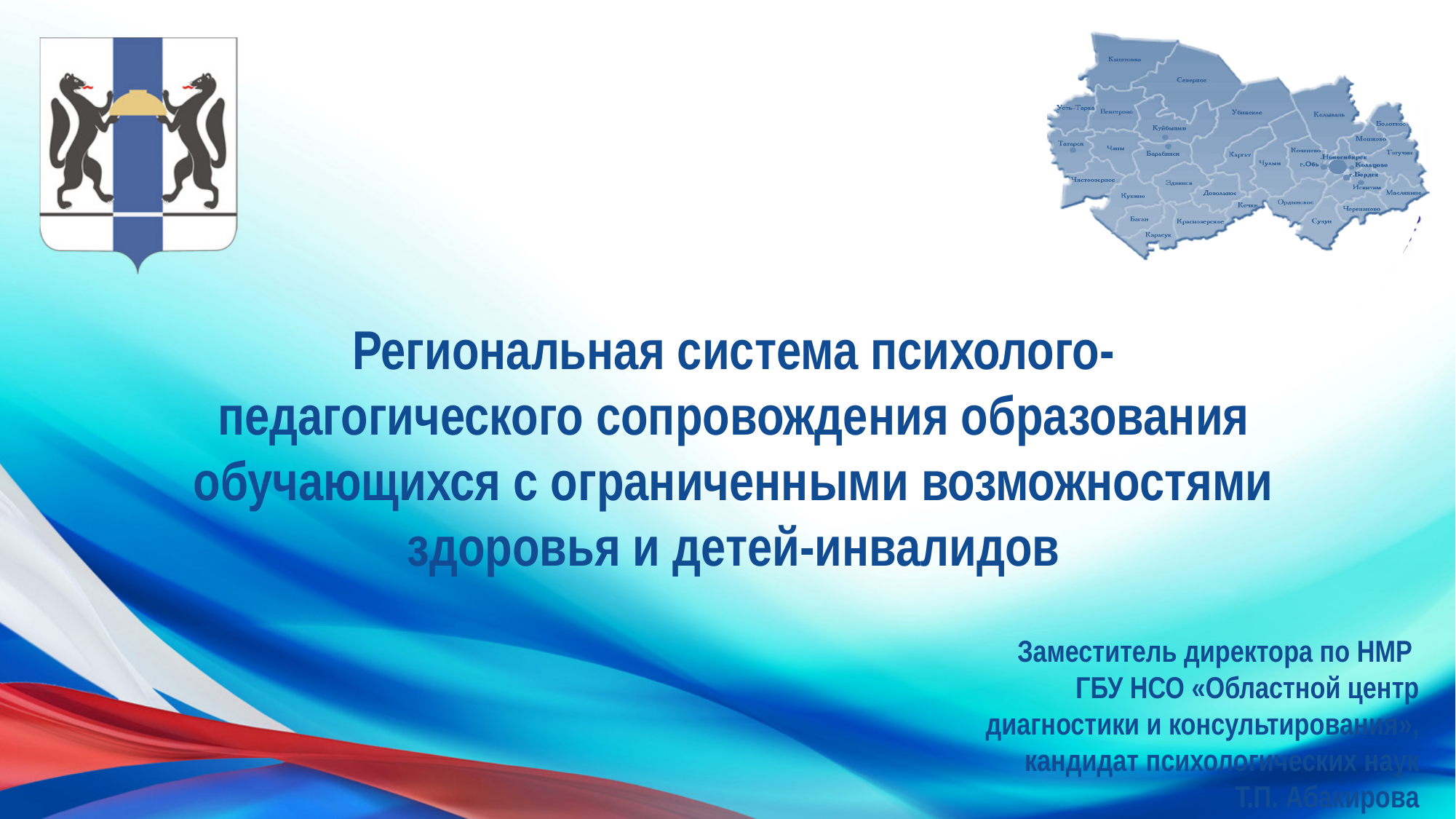

Региональная система психолого-педагогического сопровождения образования обучающихся с ограниченными возможностями здоровья и детей-инвалидов

Заместитель директора по НМР
ГБУ НСО «Областной центр диагностики и консультирования», кандидат психологических наук
Т.П. Абакирова